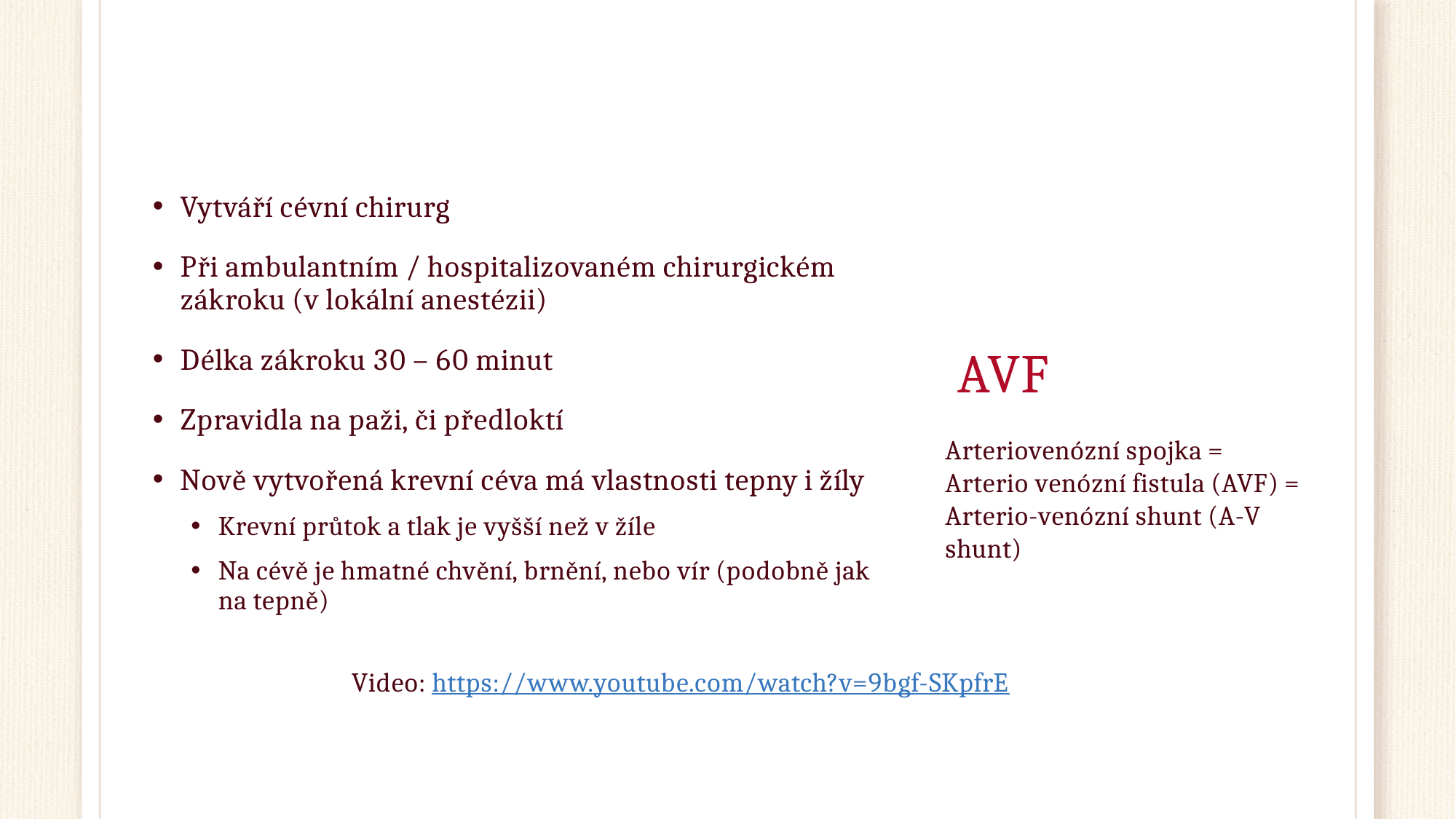

# AVF
Vytváří cévní chirurg
Při ambulantním / hospitalizovaném chirurgickém zákroku (v lokální anestézii)
Délka zákroku 30 – 60 minut
Zpravidla na paži, či předloktí
Nově vytvořená krevní céva má vlastnosti tepny i žíly
Krevní průtok a tlak je vyšší než v žíle
Na cévě je hmatné chvění, brnění, nebo vír (podobně jak na tepně)

Arteriovenózní spojka =
Arterio venózní fistula (AVF) =
Arterio-venózní shunt (A-V shunt)
Video: https://www.youtube.com/watch?v=9bgf-SKpfrE